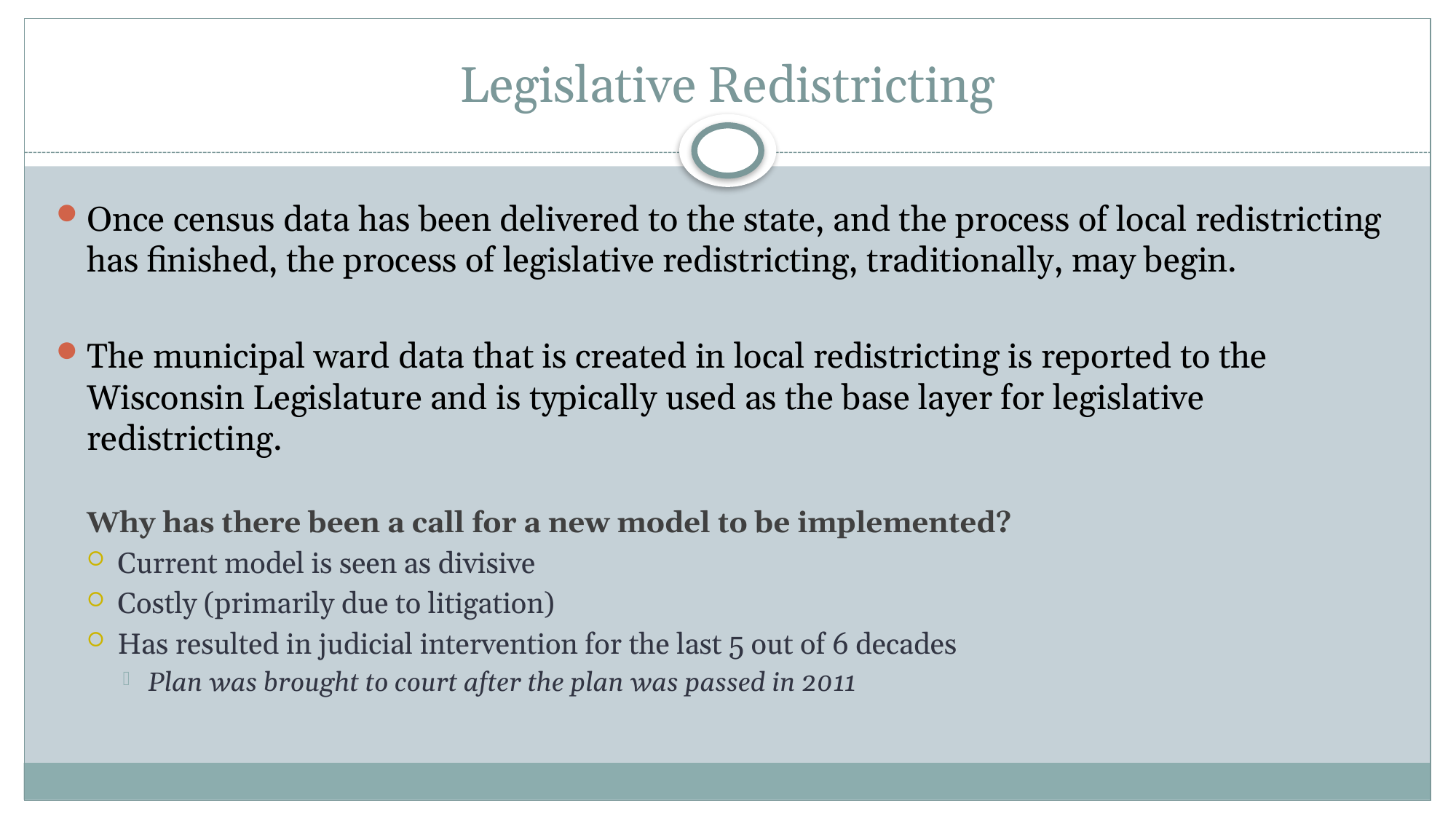

# Legislative Redistricting
Once census data has been delivered to the state, and the process of local redistricting has finished, the process of legislative redistricting, traditionally, may begin.

The municipal ward data that is created in local redistricting is reported to the Wisconsin Legislature and is typically used as the base layer for legislative redistricting.

Why has there been a call for a new model to be implemented?
Current model is seen as divisive
Costly (primarily due to litigation)
Has resulted in judicial intervention for the last 5 out of 6 decades
Plan was brought to court after the plan was passed in 2011